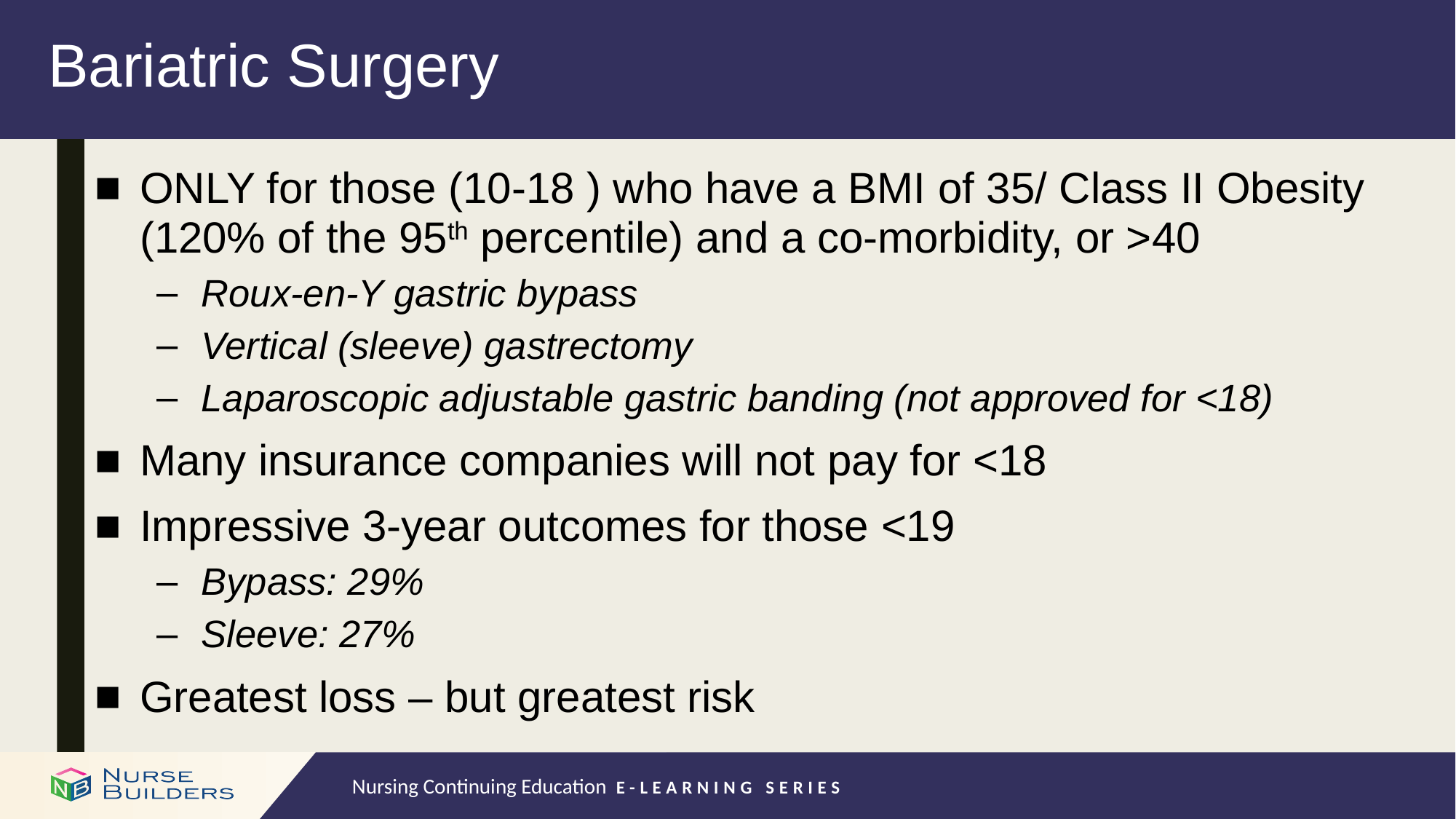

# Bariatric Surgery
ONLY for those (10-18 ) who have a BMI of 35/ Class II Obesity (120% of the 95th percentile) and a co-morbidity, or >40
Roux-en-Y gastric bypass
Vertical (sleeve) gastrectomy
Laparoscopic adjustable gastric banding (not approved for <18)
Many insurance companies will not pay for <18
Impressive 3-year outcomes for those <19
Bypass: 29%
Sleeve: 27%
Greatest loss – but greatest risk